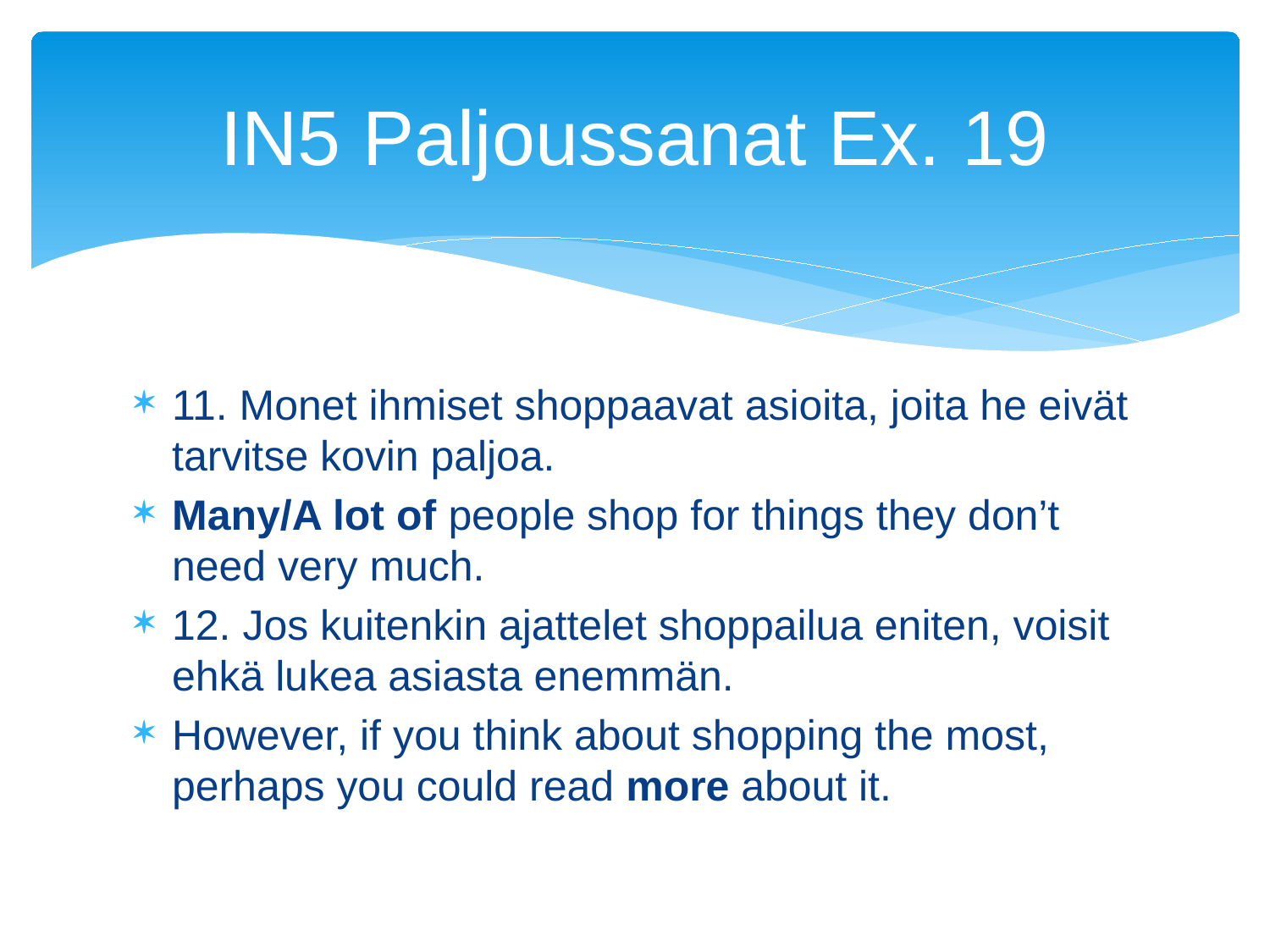

# IN5 Paljoussanat Ex. 19
11. Monet ihmiset shoppaavat asioita, joita he eivät tarvitse kovin paljoa.
Many/A lot of people shop for things they don’t need very much.
12. Jos kuitenkin ajattelet shoppailua eniten, voisit ehkä lukea asiasta enemmän.
However, if you think about shopping the most, perhaps you could read more about it.